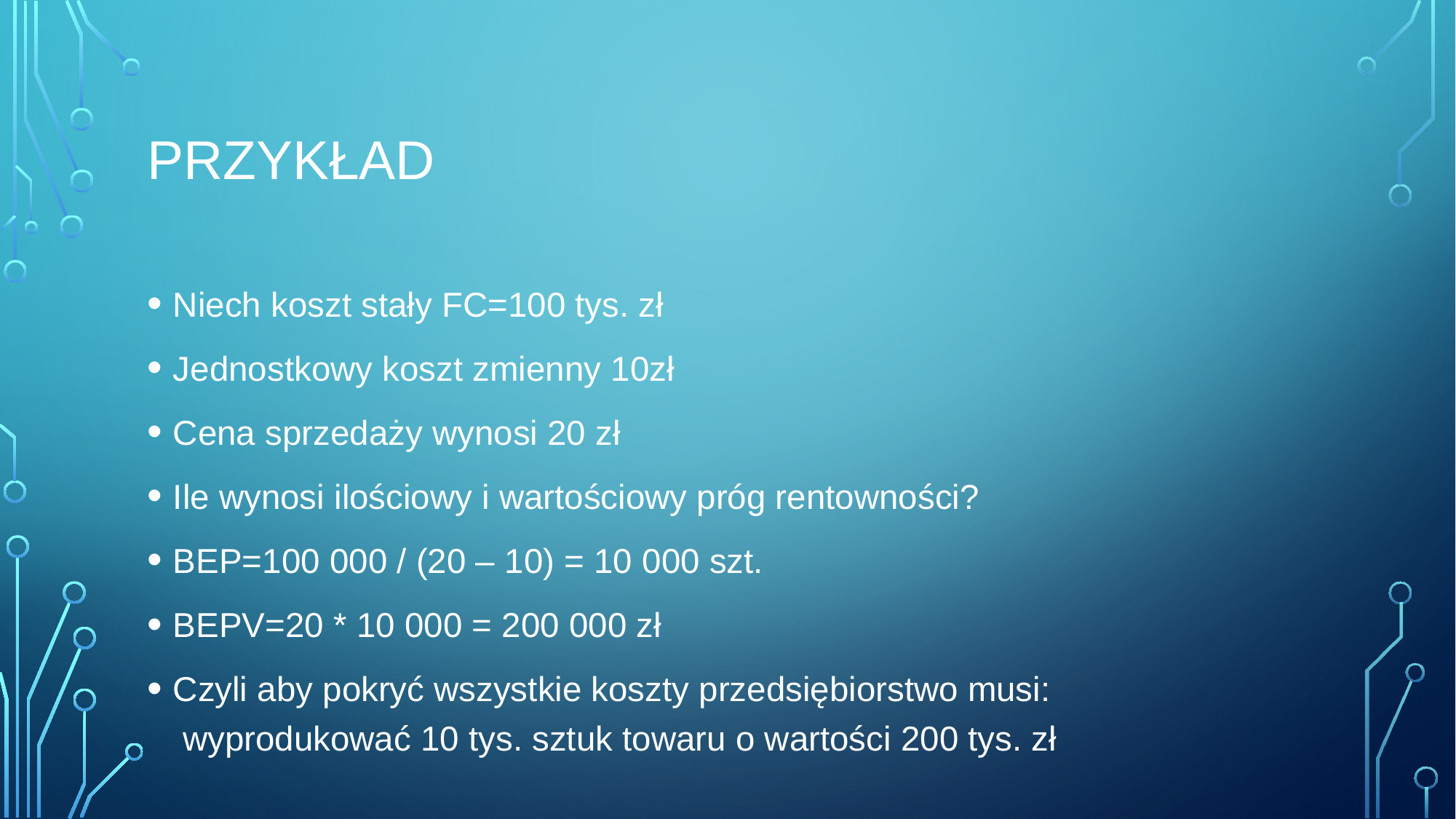

# przykład
Niech koszt stały FC=100 tys. zł
Jednostkowy koszt zmienny 10zł
Cena sprzedaży wynosi 20 zł
Ile wynosi ilościowy i wartościowy próg rentowności?
BEP=100 000 / (20 – 10) = 10 000 szt.
BEPV=20 * 10 000 = 200 000 zł
Czyli aby pokryć wszystkie koszty przedsiębiorstwo musi:
 wyprodukować 10 tys. sztuk towaru o wartości 200 tys. zł